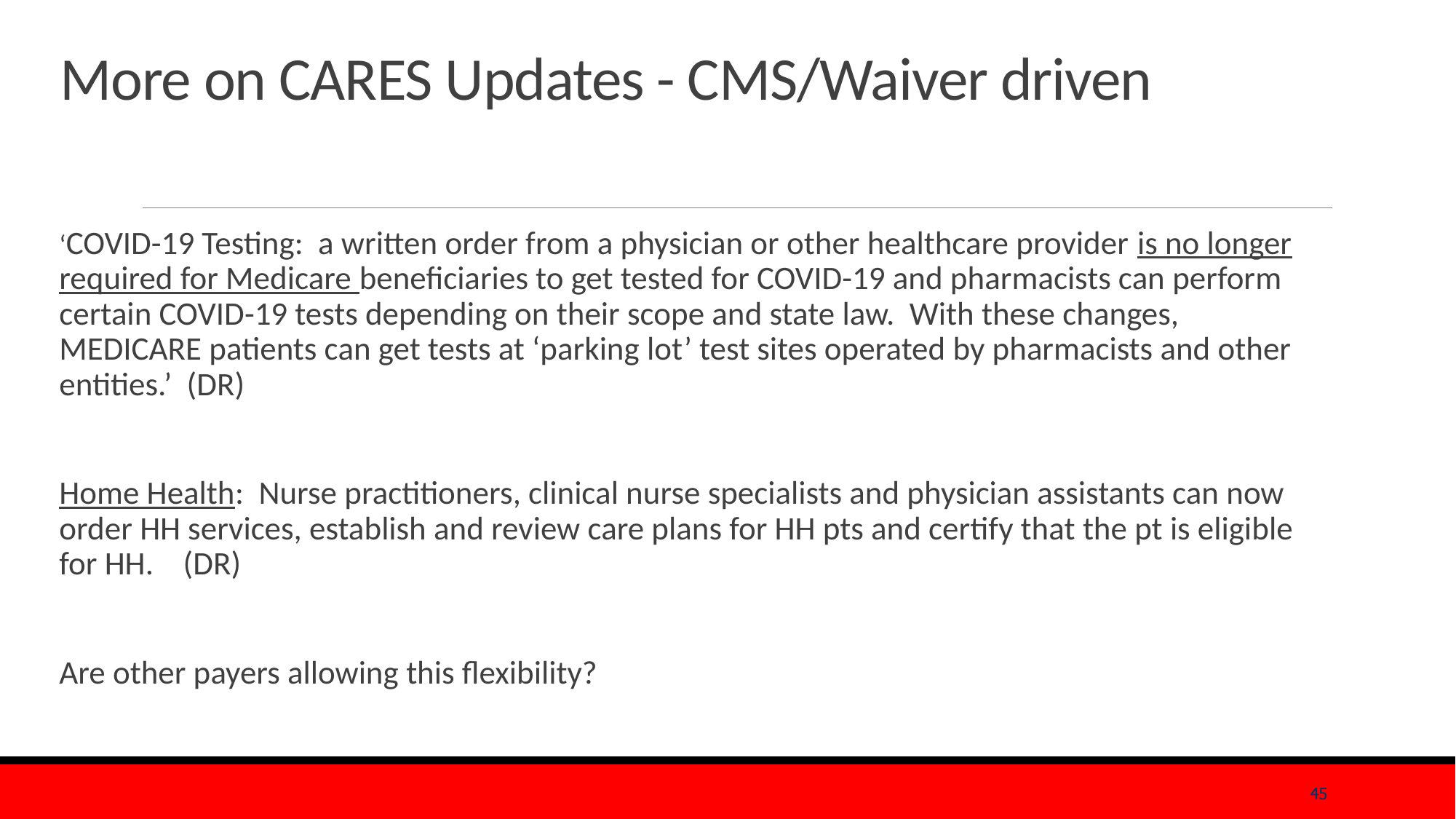

# More on CARES Updates - CMS/Waiver driven
‘COVID-19 Testing:  a written order from a physician or other healthcare provider is no longer required for Medicare beneficiaries to get tested for COVID-19 and pharmacists can perform certain COVID-19 tests depending on their scope and state law.  With these changes,  MEDICARE patients can get tests at ‘parking lot’ test sites operated by pharmacists and other entities.’  (DR)

Home Health:  Nurse practitioners, clinical nurse specialists and physician assistants can now order HH services, establish and review care plans for HH pts and certify that the pt is eligible for HH.    (DR)

Are other payers allowing this flexibility?
45